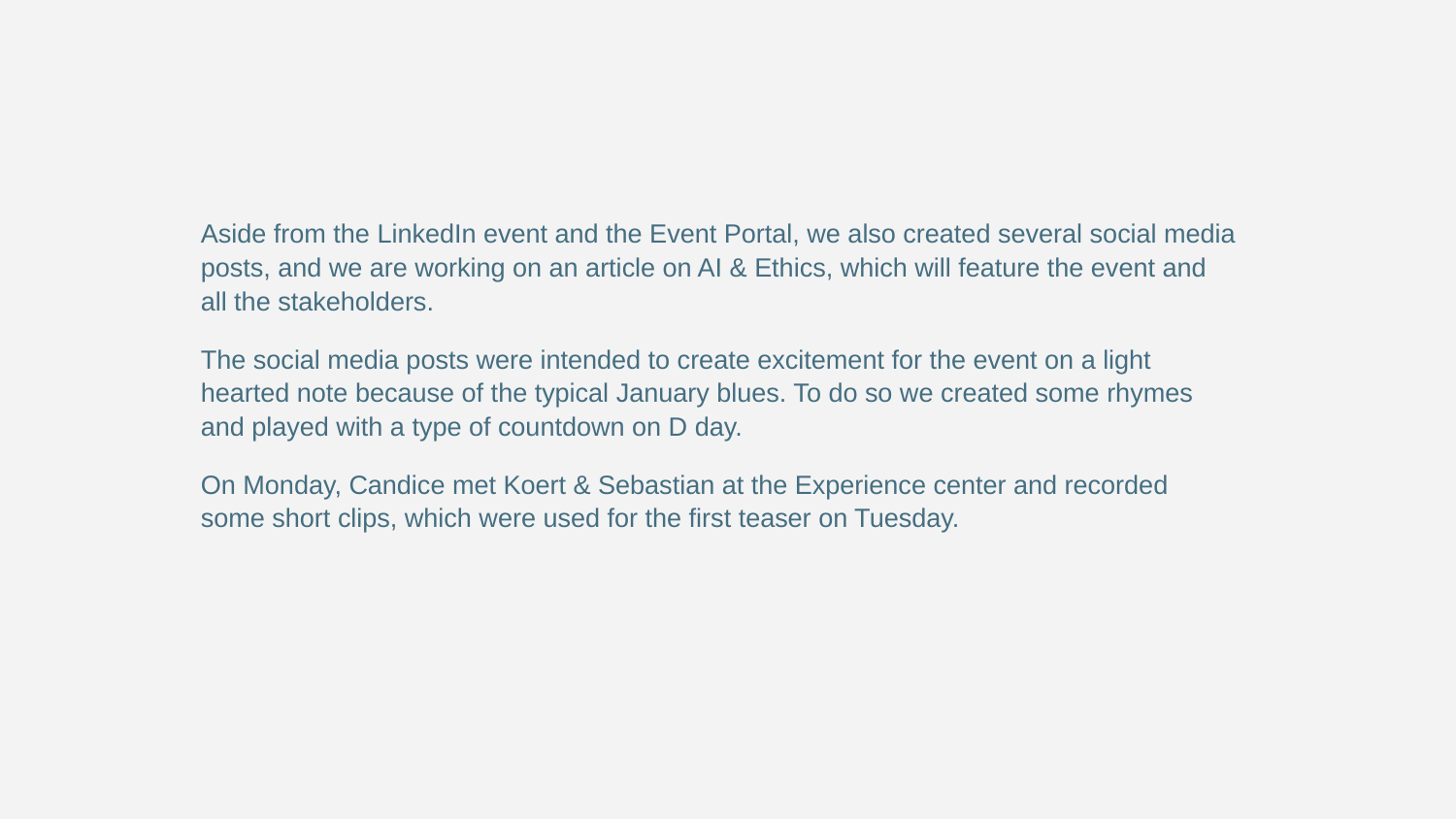

| Aside from the LinkedIn event and the Event Portal, we also created several social media posts, and we are working on an article on AI & Ethics, which will feature the event and all the stakeholders. The social media posts were intended to create excitement for the event on a light hearted note because of the typical January blues. To do so we created some rhymes and played with a type of countdown on D day. On Monday, Candice met Koert & Sebastian at the Experience center and recorded some short clips, which were used for the first teaser on Tuesday. |
| --- |